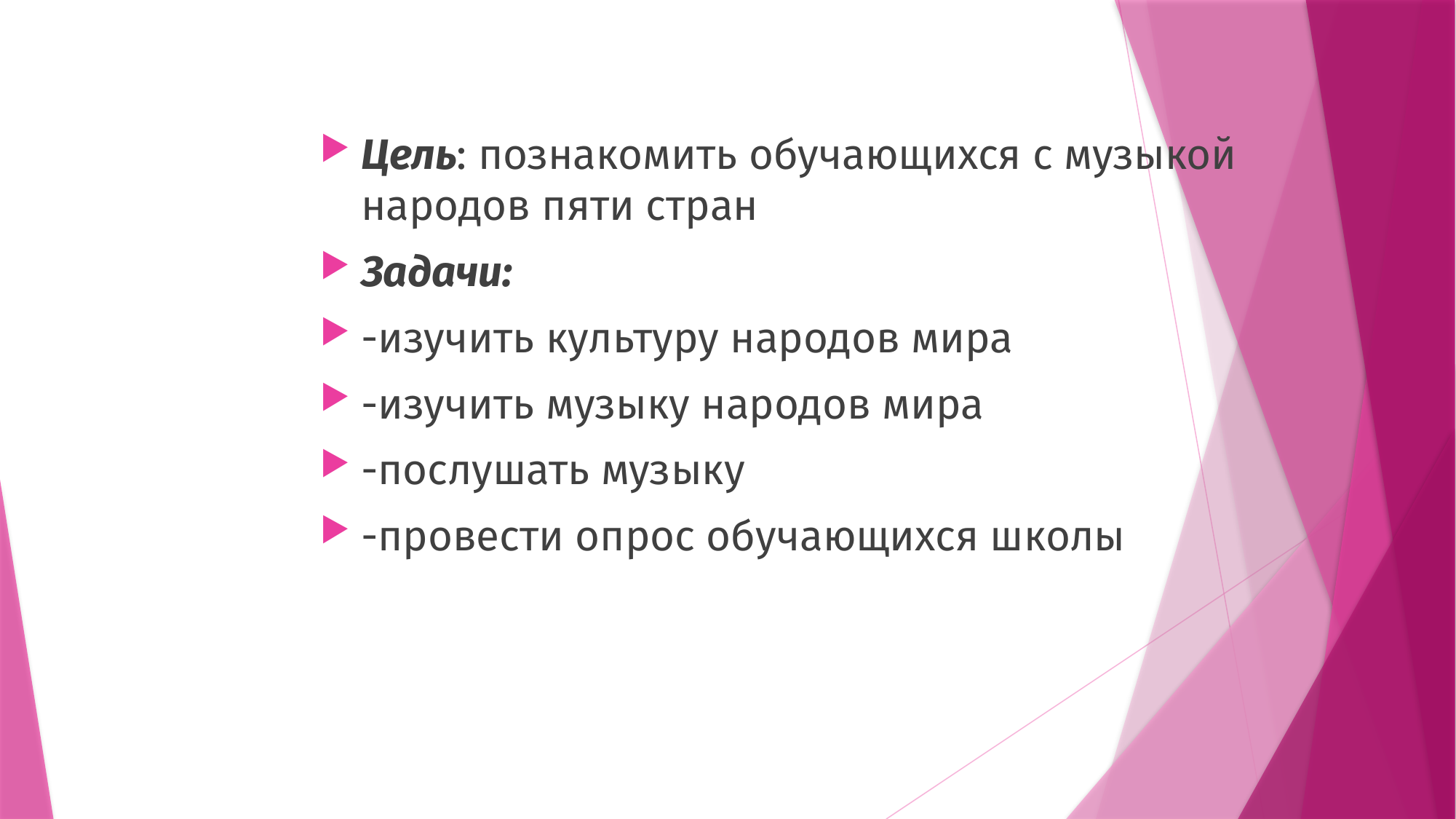

#
Цель: познакомить обучающихся с музыкой народов пяти стран
Задачи:
-изучить культуру народов мира
-изучить музыку народов мира
-послушать музыку
-провести опрос обучающихся школы